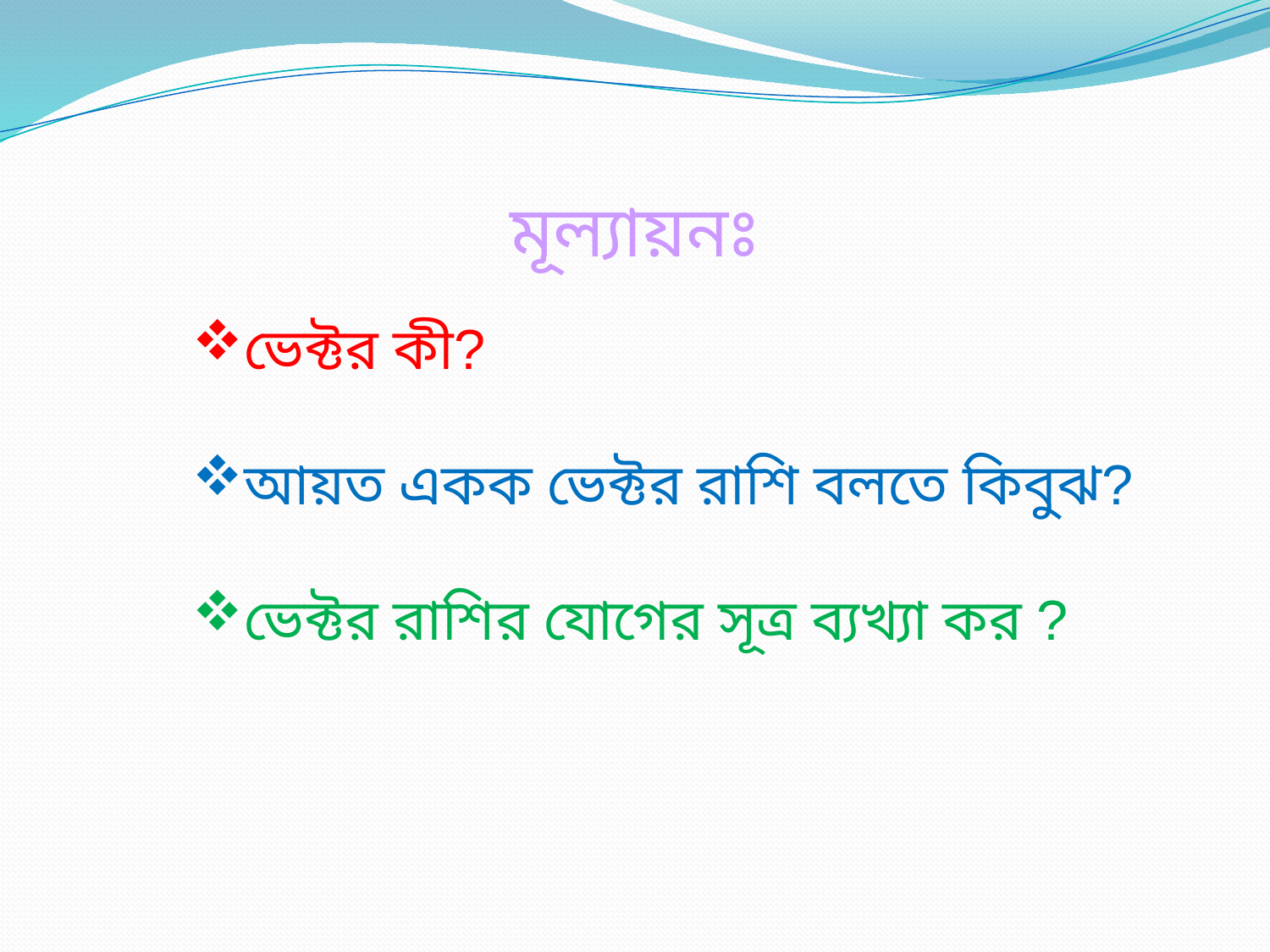

মূল্যায়নঃ
ভেক্টর কী?

আয়ত একক ভেক্টর রাশি বলতে কিবুঝ?

ভেক্টর রাশির যোগের সূত্র ব্যখ্যা কর ?